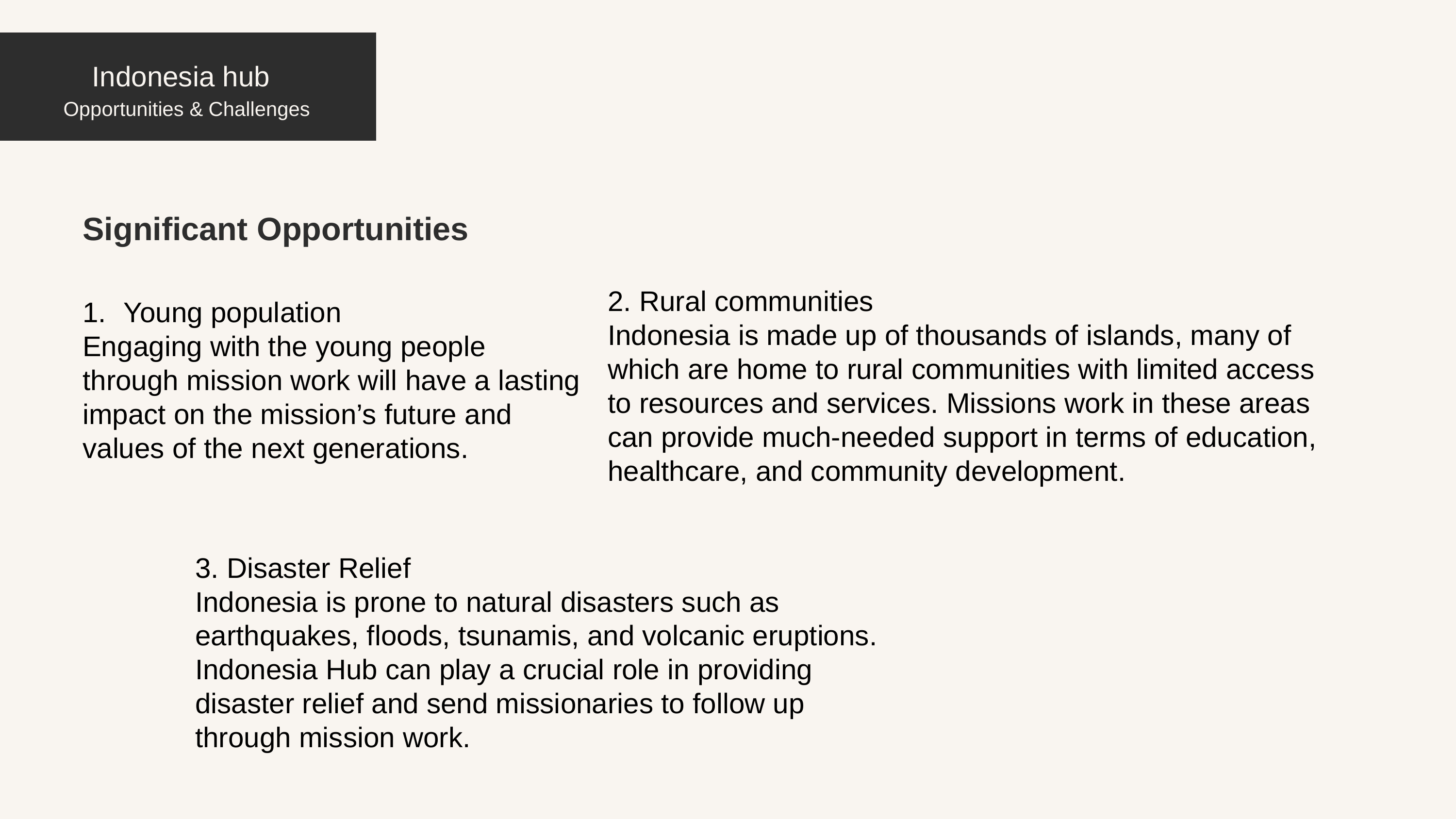

Indonesia hub
Opportunities & Challenges
Significant Opportunities
2. Rural communities
Indonesia is made up of thousands of islands, many of which are home to rural communities with limited access to resources and services. Missions work in these areas can provide much-needed support in terms of education, healthcare, and community development.
Young population
Engaging with the young people through mission work will have a lasting impact on the mission’s future and values of the next generations.

3. Disaster Relief
Indonesia is prone to natural disasters such as earthquakes, floods, tsunamis, and volcanic eruptions. Indonesia Hub can play a crucial role in providing disaster relief and send missionaries to follow up through mission work.
4